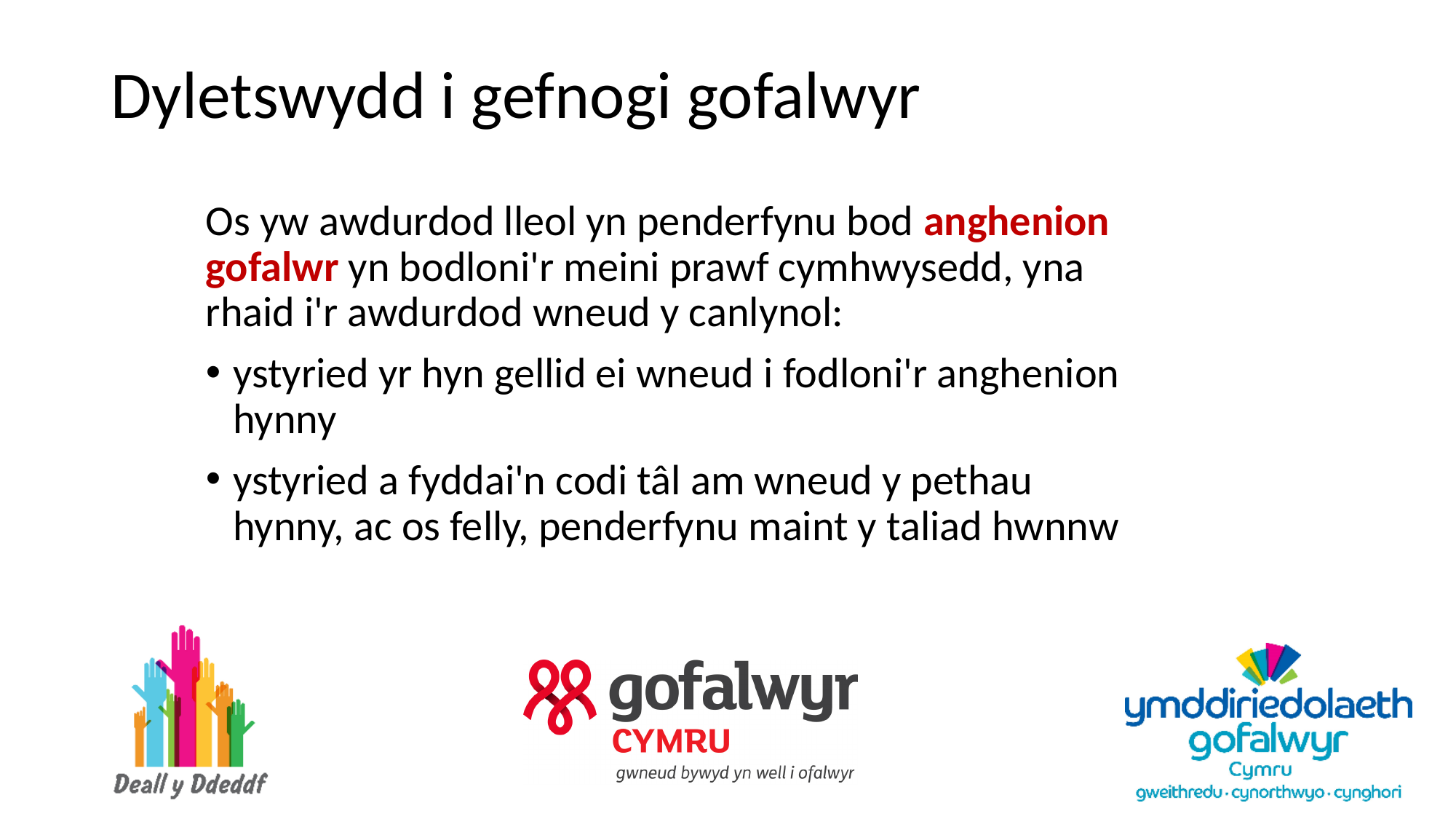

# Dyletswydd i gefnogi gofalwyr
Os yw awdurdod lleol yn penderfynu bod anghenion gofalwr yn bodloni'r meini prawf cymhwysedd, yna rhaid i'r awdurdod wneud y canlynol:
ystyried yr hyn gellid ei wneud i fodloni'r anghenion hynny
ystyried a fyddai'n codi tâl am wneud y pethau hynny, ac os felly, penderfynu maint y taliad hwnnw